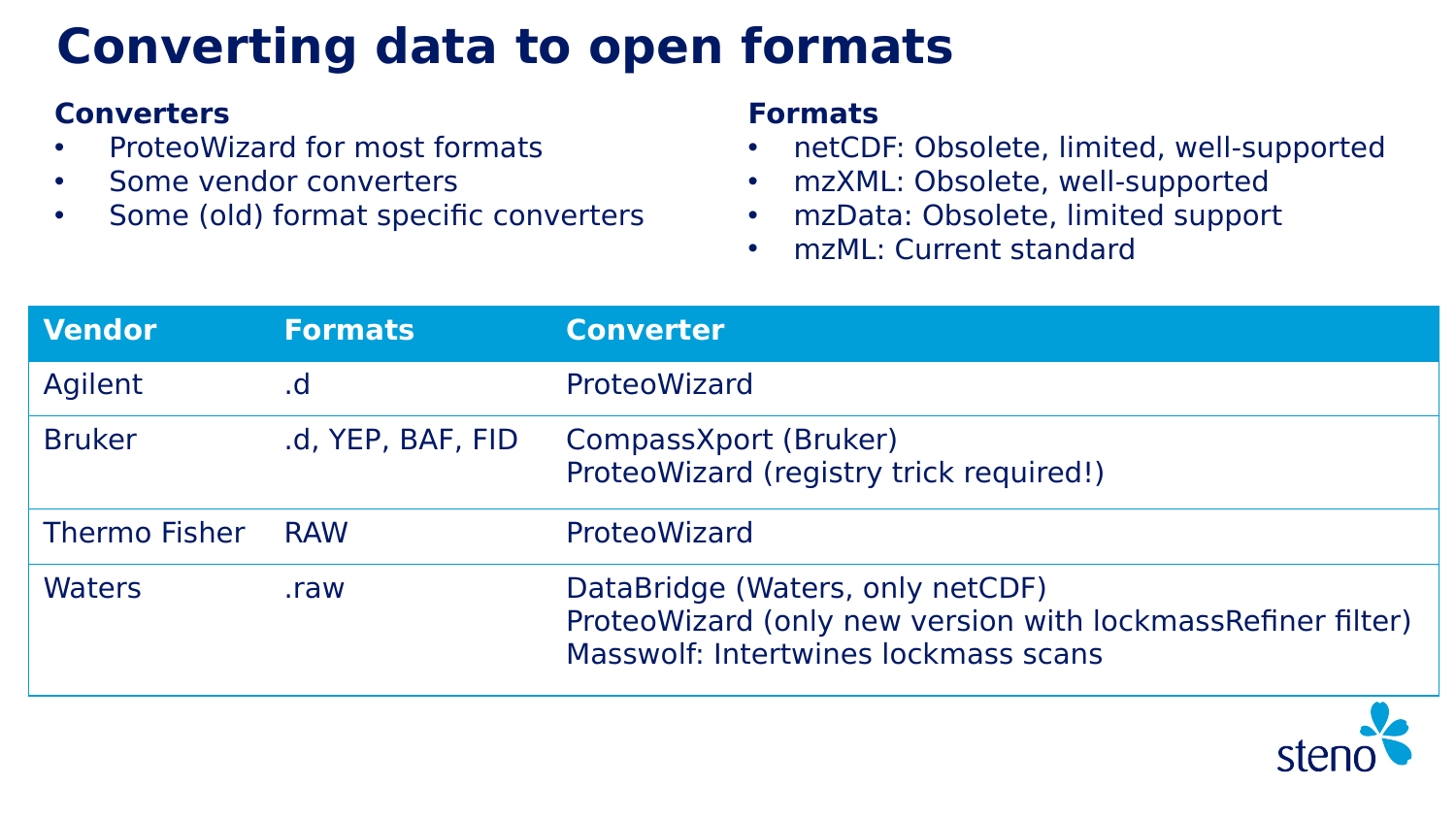

# Converting data to open formats
Converters
ProteoWizard for most formats
Some vendor converters
Some (old) format specific converters
Formats
netCDF: Obsolete, limited, well-supported
mzXML: Obsolete, well-supported
mzData: Obsolete, limited support
mzML: Current standard
| Vendor | Formats | Converter |
| --- | --- | --- |
| Agilent | .d | ProteoWizard |
| Bruker | .d, YEP, BAF, FID | CompassXport (Bruker) ProteoWizard (registry trick required!) |
| Thermo Fisher | RAW | ProteoWizard |
| Waters | .raw | DataBridge (Waters, only netCDF) ProteoWizard (only new version with lockmassRefiner filter) Masswolf: Intertwines lockmass scans |